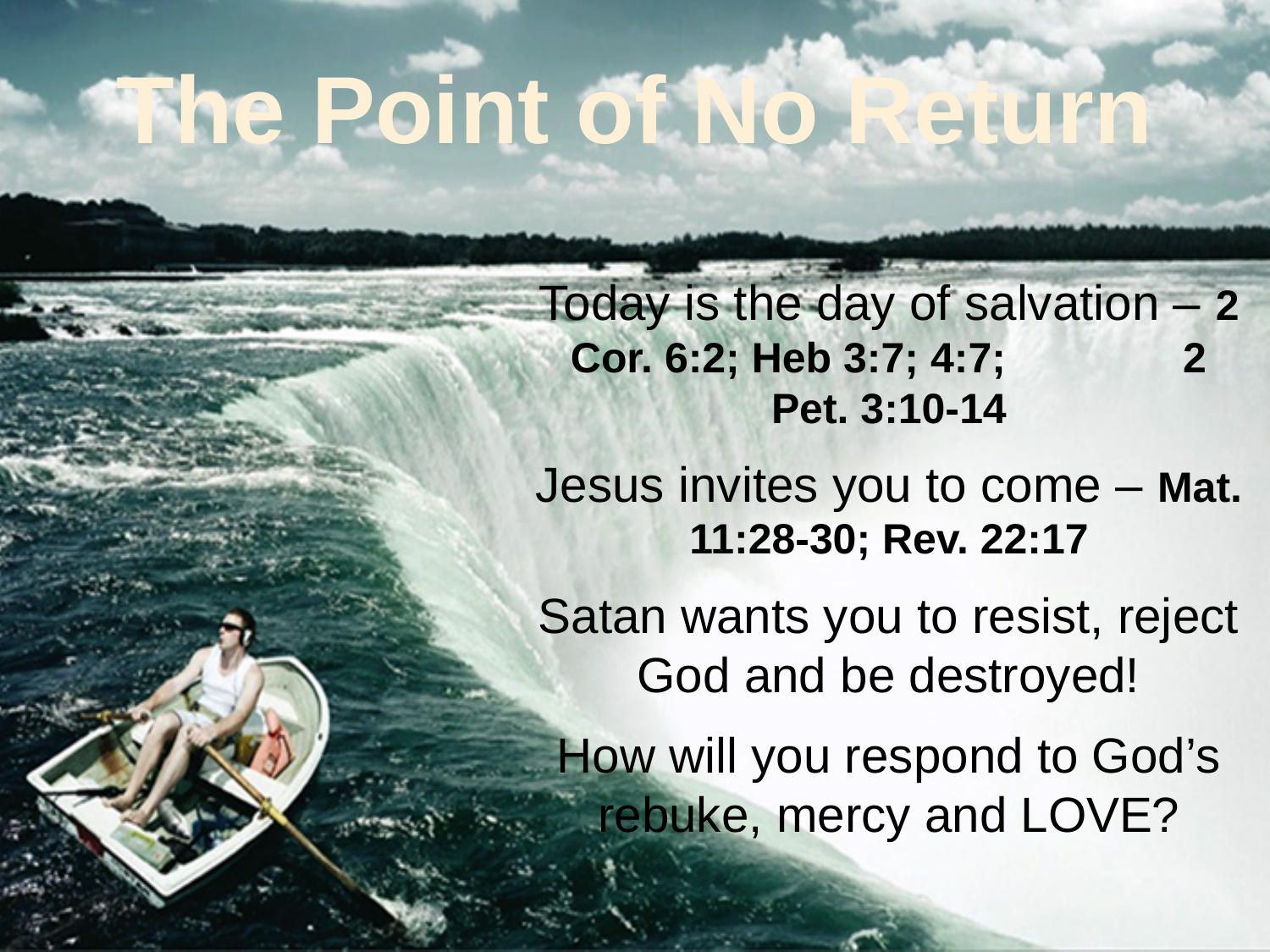

The Point of No Return
Today is the day of salvation – 2 Cor. 6:2; Heb 3:7; 4:7;               2 Pet. 3:10-14
Jesus invites you to come – Mat. 11:28-30; Rev. 22:17
Satan wants you to resist, reject God and be destroyed!
How will you respond to God’s rebuke, mercy and LOVE?